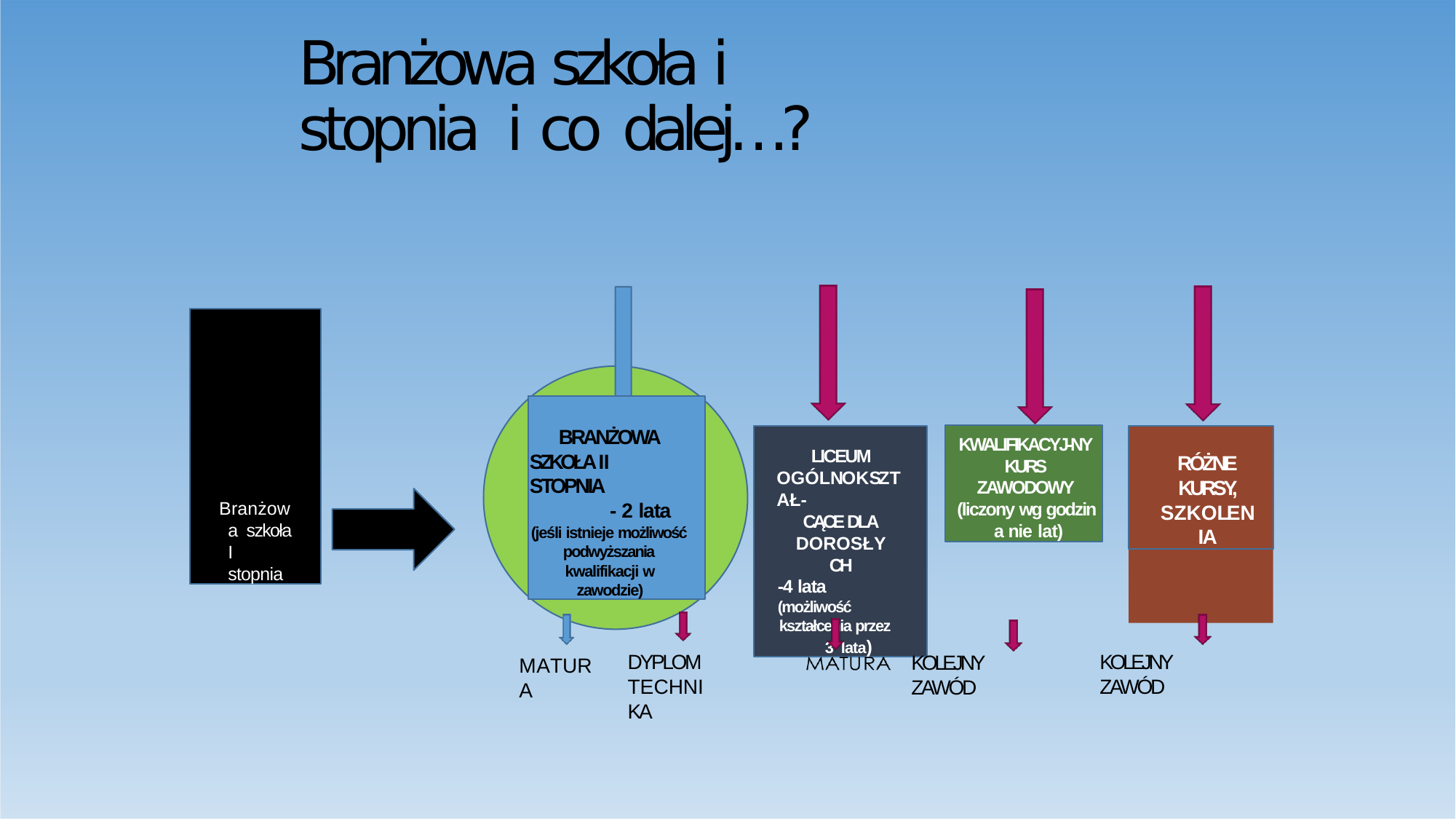

# Branżowa szkoła i stopnia  i co dalej…?

Branżowa  szkoła I  stopnia

BRANŻOWA  SZKOŁA II STOPNIA
- 2 lata
(jeśli istnieje możliwość  podwyższania  kwalifikacji w zawodzie)
KWALIFIKACYJ-NY  KURS ZAWODOWY
(liczony wg godzin  a nie lat)

LICEUM  OGÓLNOKSZTAŁ-
CĄCE DLA  DOROSŁYCH
-4 lata (możliwość
kształcenia przez 3  lata)

RÓŻNE  KURSY,  SZKOLENIA

DYPLOM  TECHNIKA
KOLEJNY ZAWÓD
KOLEJNY ZAWÓD
MATURA